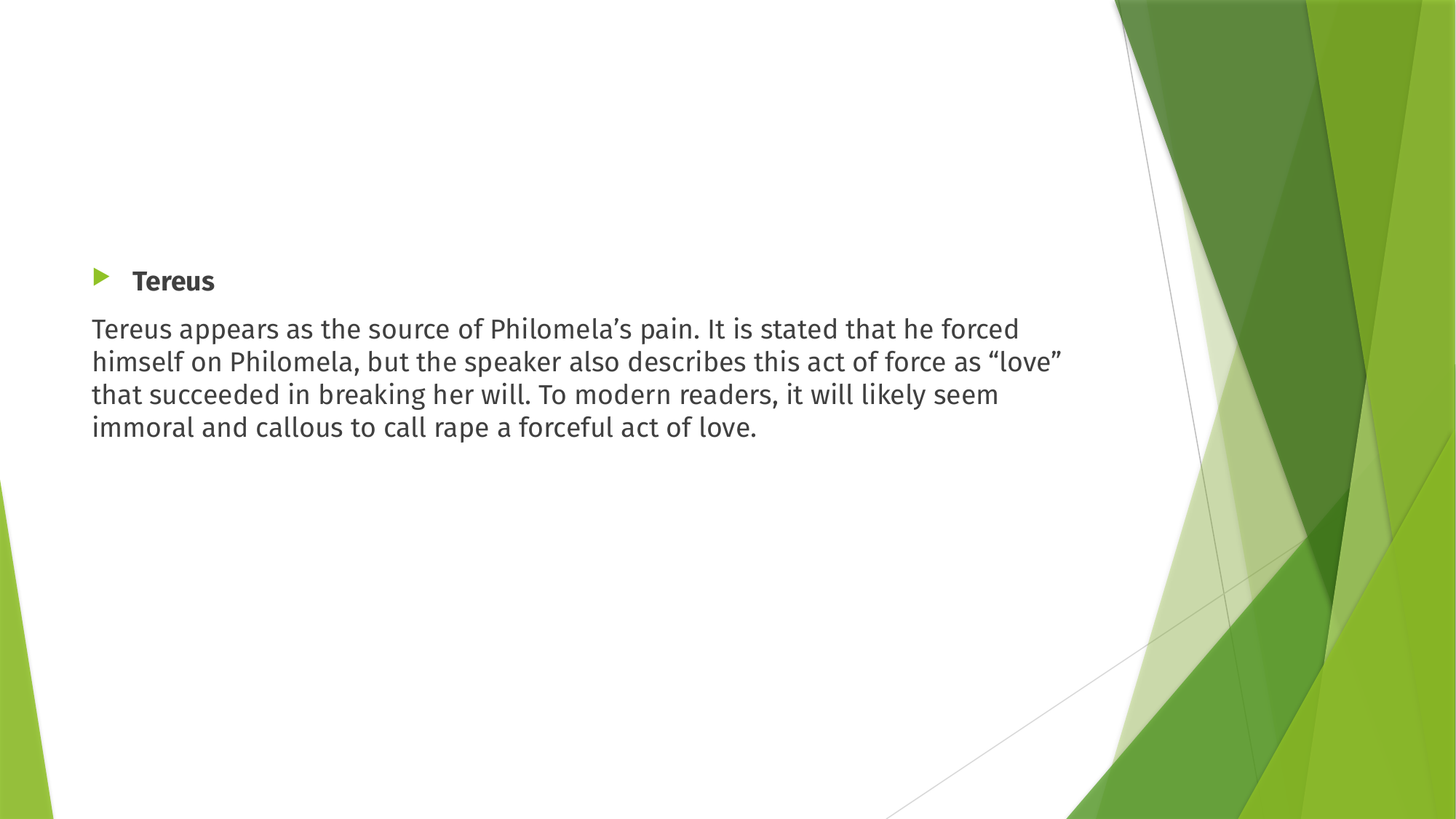

Tereus
Tereus appears as the source of Philomela’s pain. It is stated that he forced himself on Philomela, but the speaker also describes this act of force as “love” that succeeded in breaking her will. To modern readers, it will likely seem immoral and callous to call rape a forceful act of love.